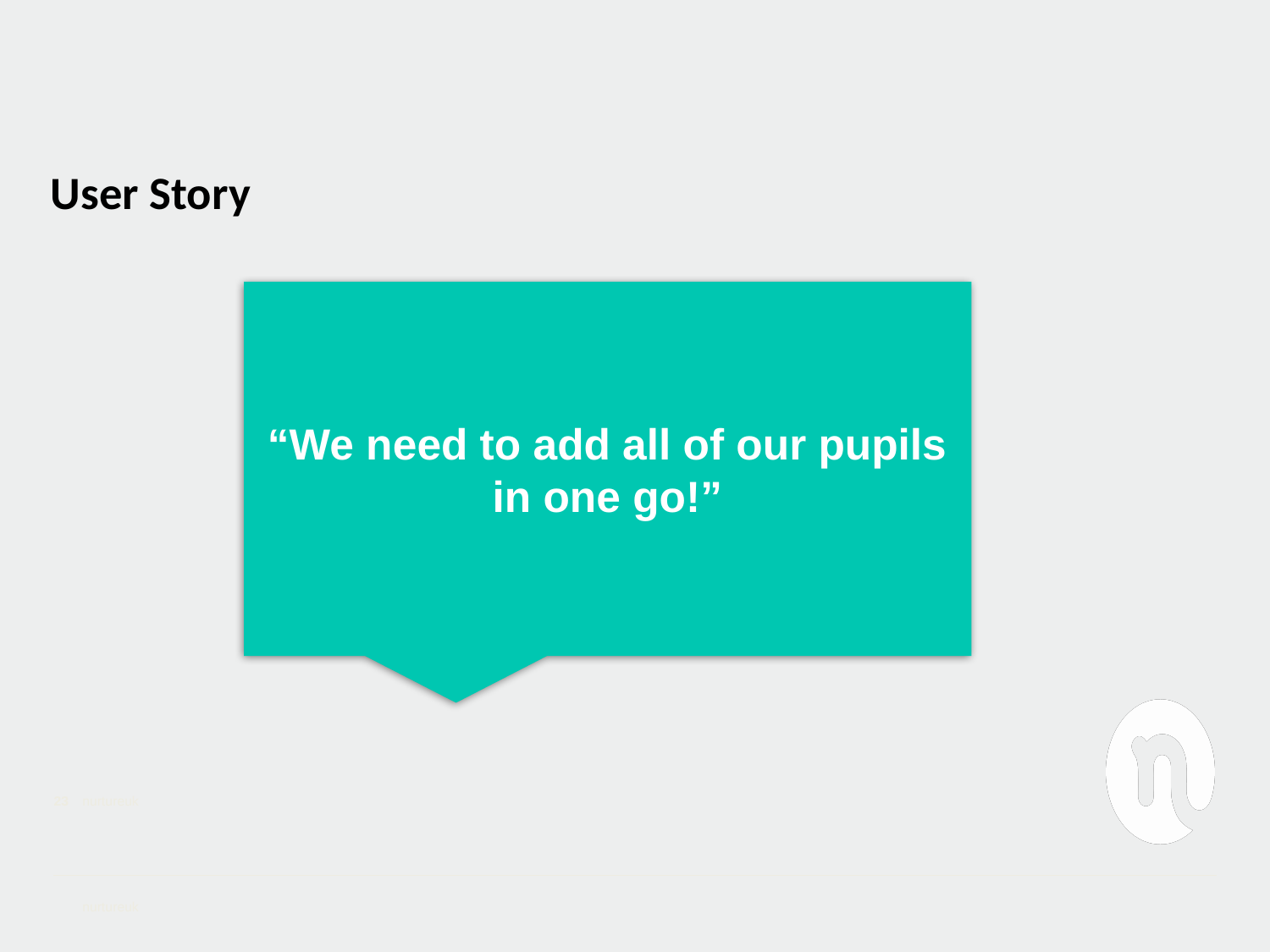

# User Story
“We need to add all of our pupils in one go!”
23
nurtureuk